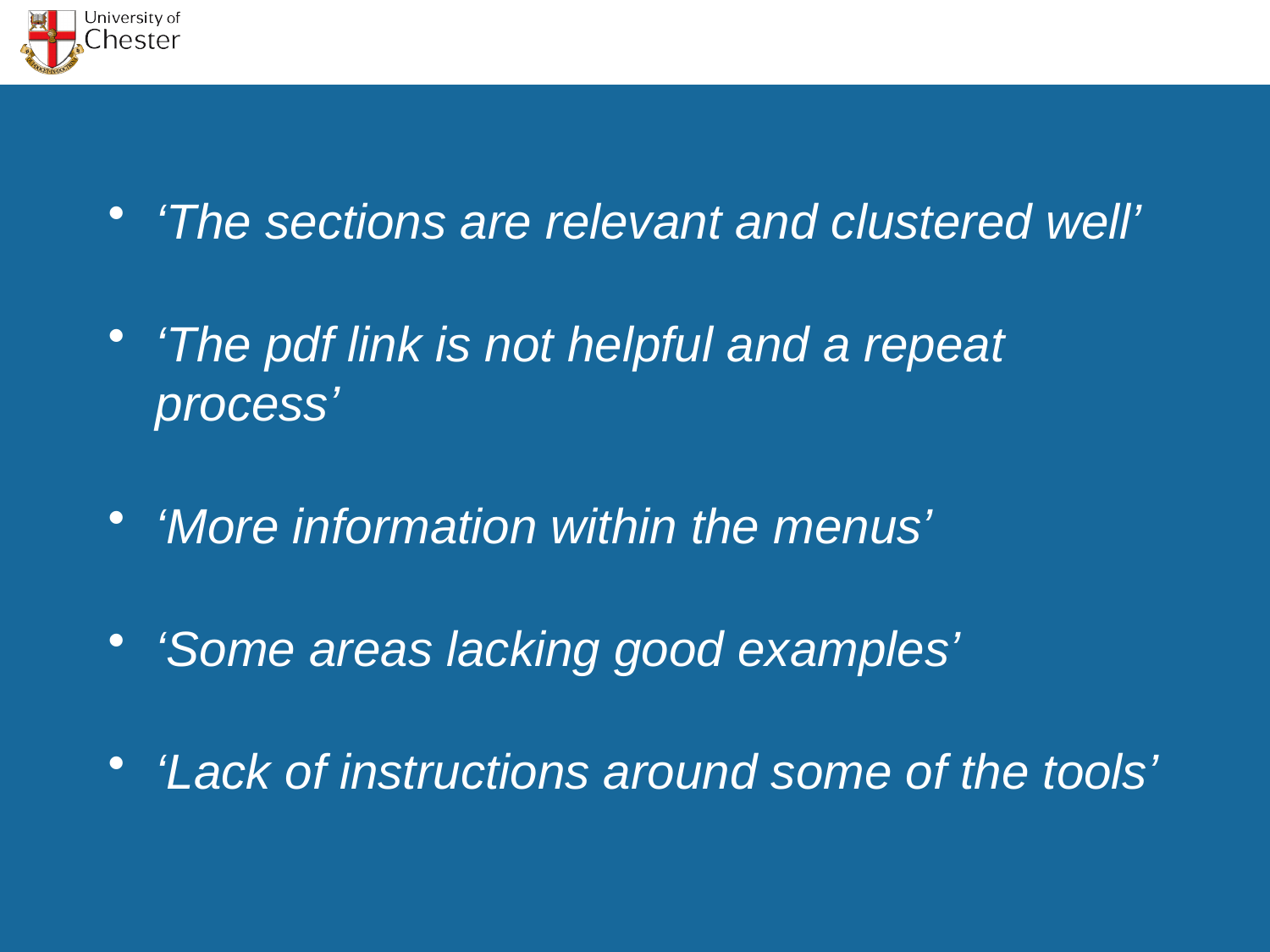

‘The sections are relevant and clustered well’
‘The pdf link is not helpful and a repeat process’
‘More information within the menus’
‘Some areas lacking good examples’
‘Lack of instructions around some of the tools’